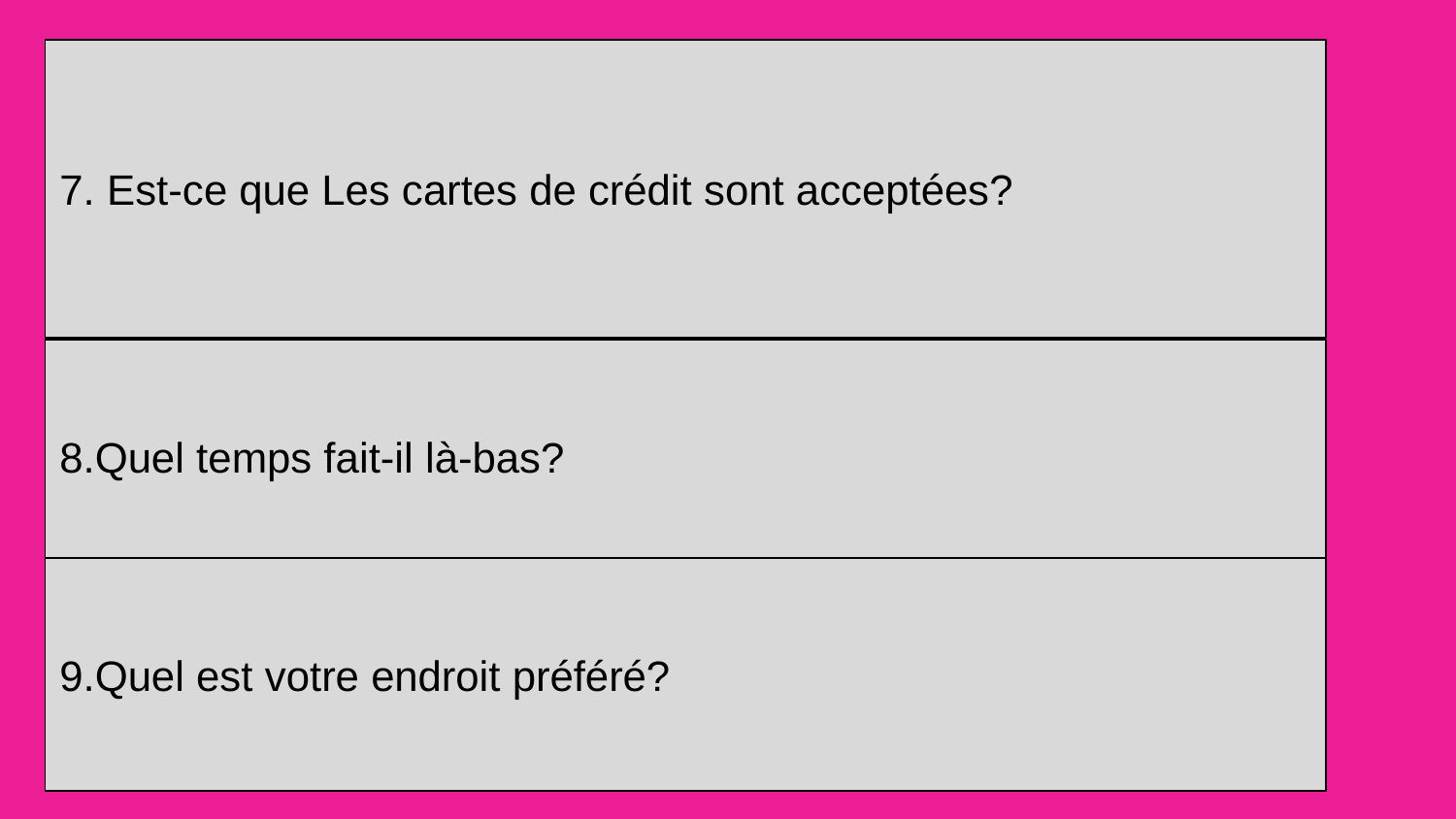

7. Est-ce que Les cartes de crédit sont acceptées?
#
8.Quel temps fait-il là-bas?
9.Quel est votre endroit préféré?